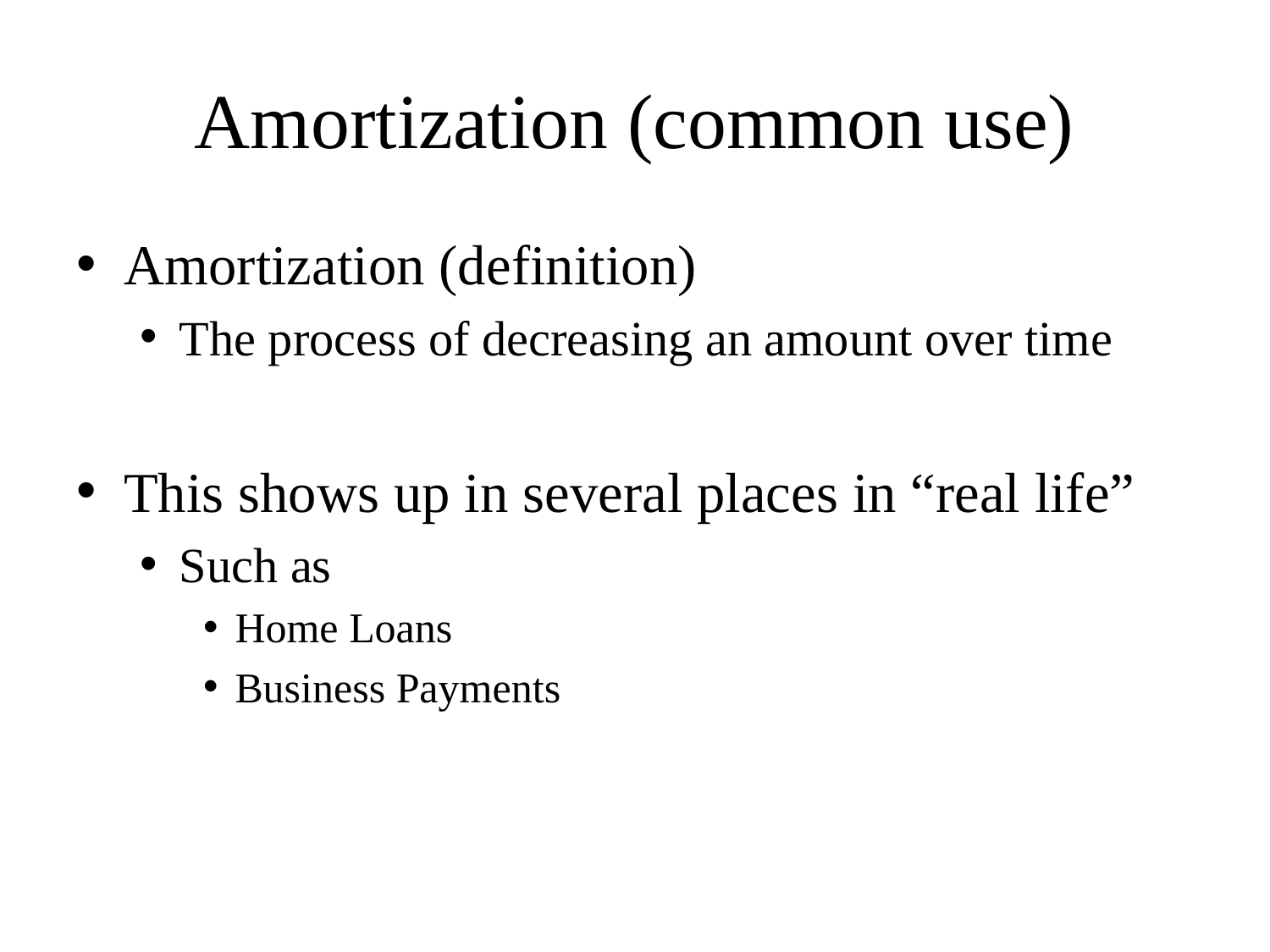

# Amortization (common use)
Amortization (definition)
The process of decreasing an amount over time

This shows up in several places in “real life”
Such as
Home Loans
Business Payments